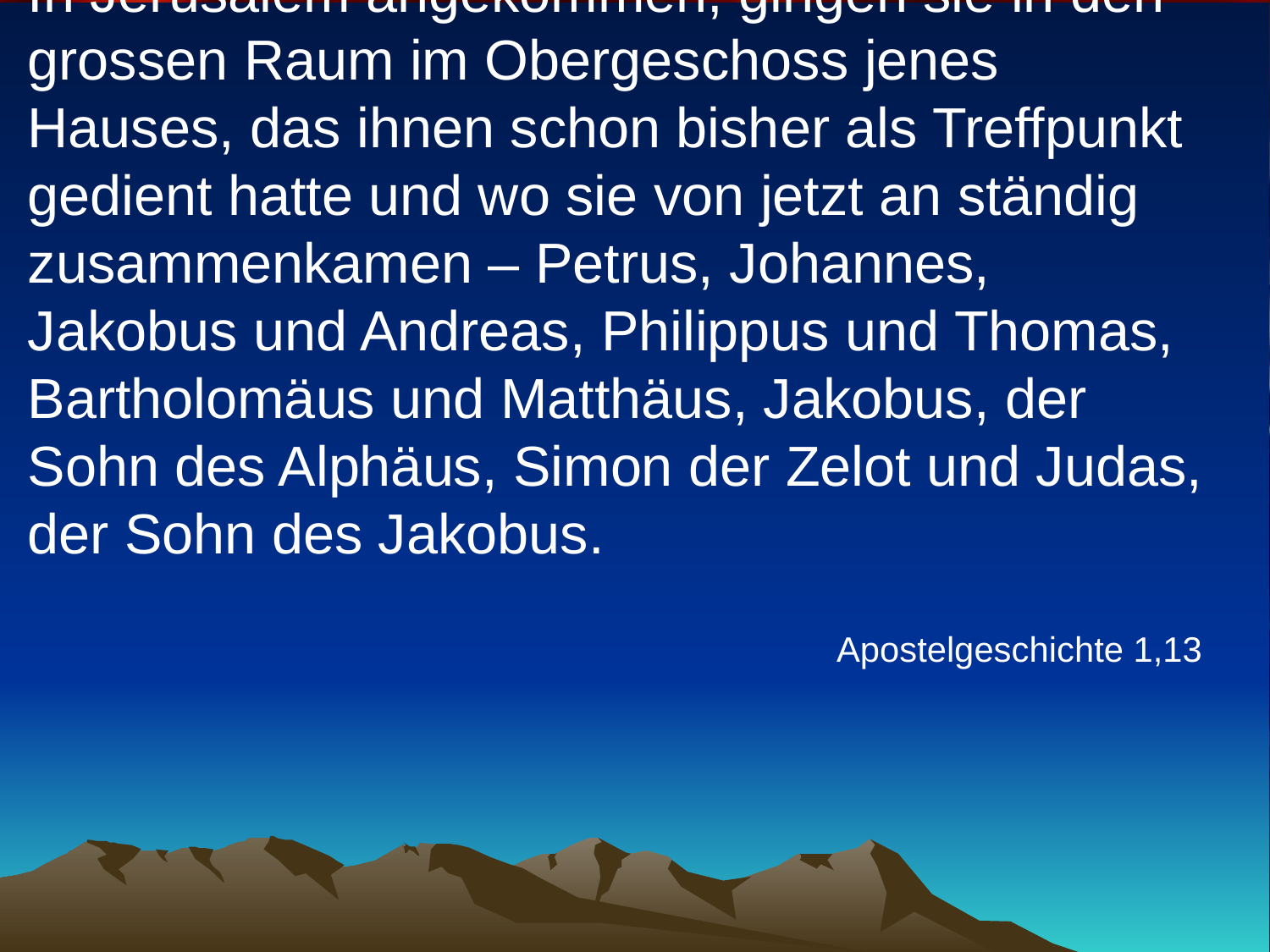

# In Jerusalem angekommen, gingen sie in den grossen Raum im Obergeschoss jenes Hauses, das ihnen schon bisher als Treffpunkt gedient hatte und wo sie von jetzt an ständig zusammenkamen – Petrus, Johannes, Jakobus und Andreas, Philippus und Thomas, Bartholomäus und Matthäus, Jakobus, der Sohn des Alphäus, Simon der Zelot und Judas, der Sohn des Jakobus.
Apostelgeschichte 1,13